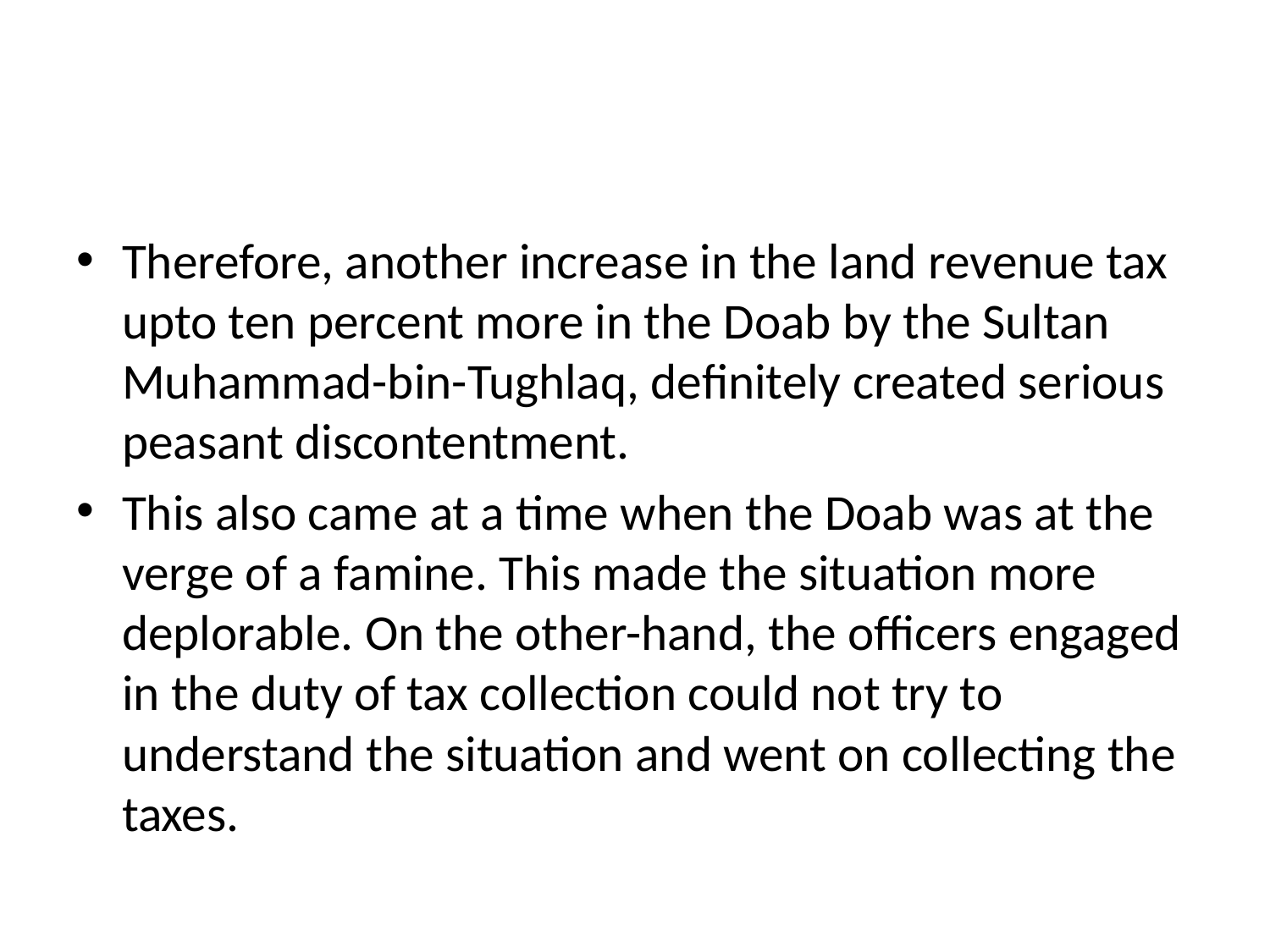

#
Therefore, another increase in the land revenue tax upto ten percent more in the Doab by the Sultan Muhammad-bin-Tughlaq, definitely created serious peasant discontentment.
This also came at a time when the Doab was at the verge of a famine. This made the situation more deplorable. On the other-hand, the officers engaged in the duty of tax collection could not try to understand the situation and went on collecting the taxes.